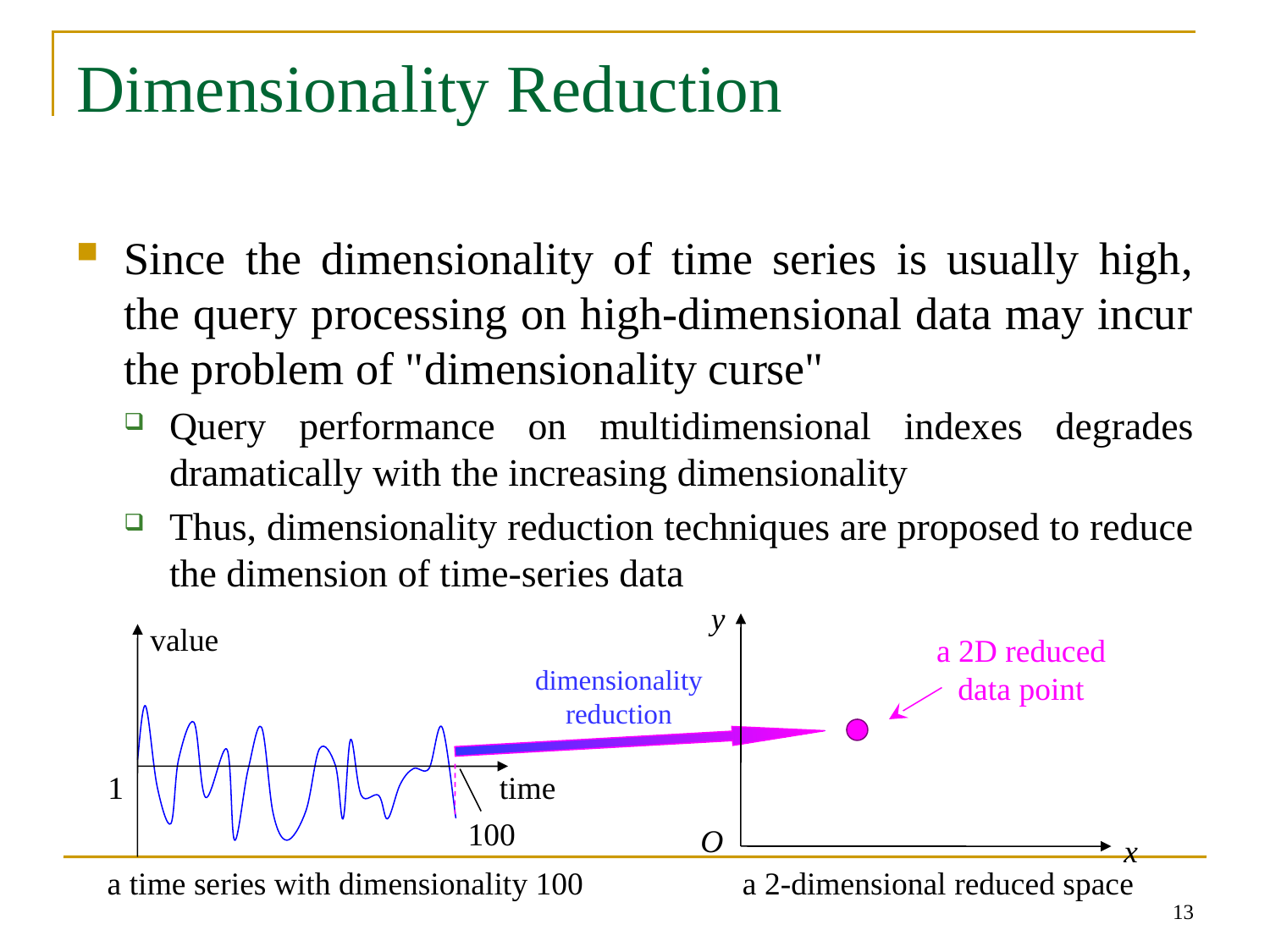

# Dimensionality Reduction
Since the dimensionality of time series is usually high, the query processing on high-dimensional data may incur the problem of "dimensionality curse"
Query performance on multidimensional indexes degrades dramatically with the increasing dimensionality
Thus, dimensionality reduction techniques are proposed to reduce the dimension of time-series data

y
value

a 2D reduced data point
dimensionality reduction

1

time

100
O
x

a time series with dimensionality 100
a 2-dimensional reduced space
13